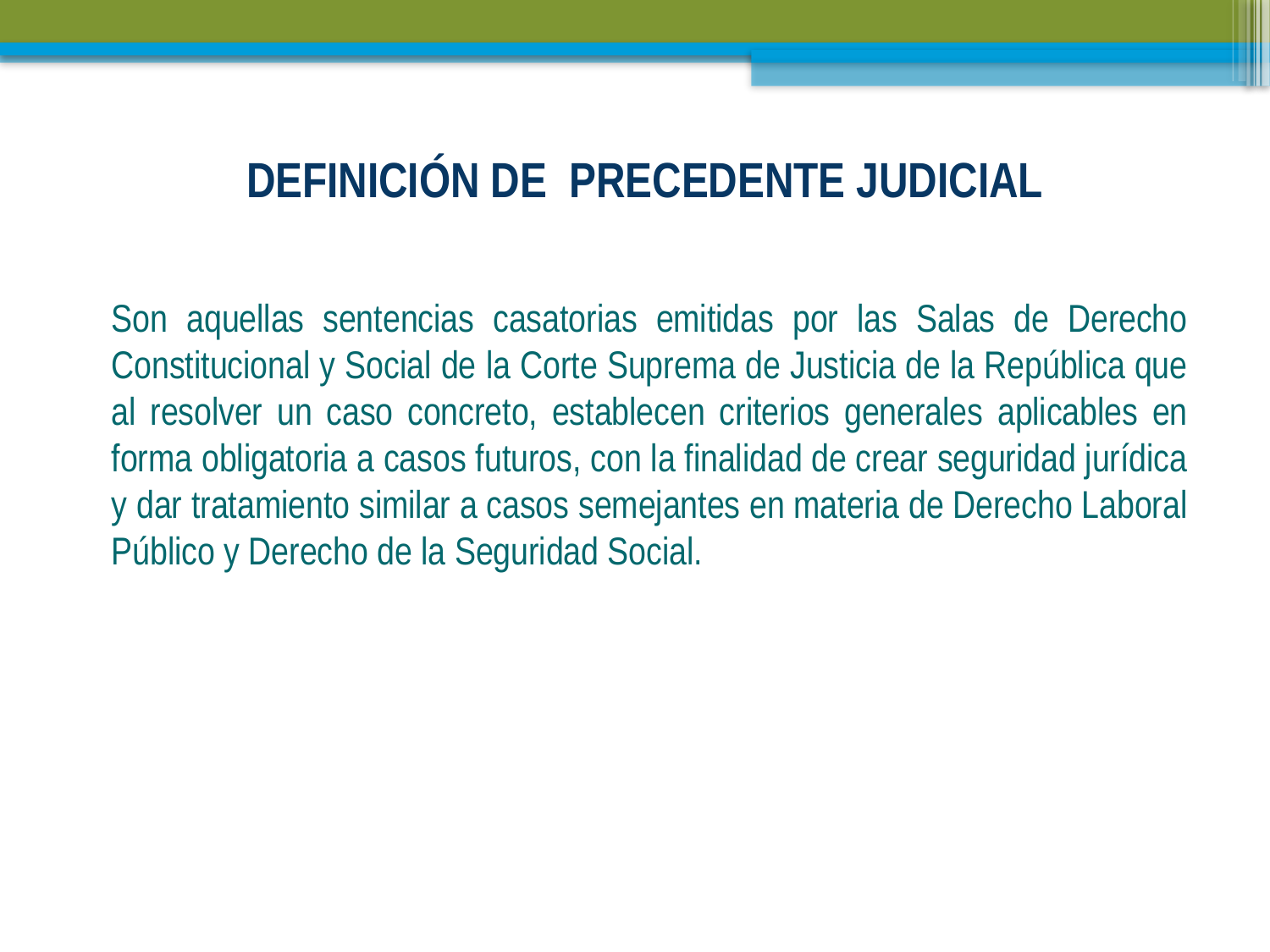

# DEFINICIÓN DE  PRECEDENTE JUDICIAL
Son aquellas sentencias casatorias emitidas por las Salas de Derecho Constitucional y Social de la Corte Suprema de Justicia de la República que al resolver un caso concreto, establecen criterios generales aplicables en forma obligatoria a casos futuros, con la finalidad de crear seguridad jurídica y dar tratamiento similar a casos semejantes en materia de Derecho Laboral Público y Derecho de la Seguridad Social.